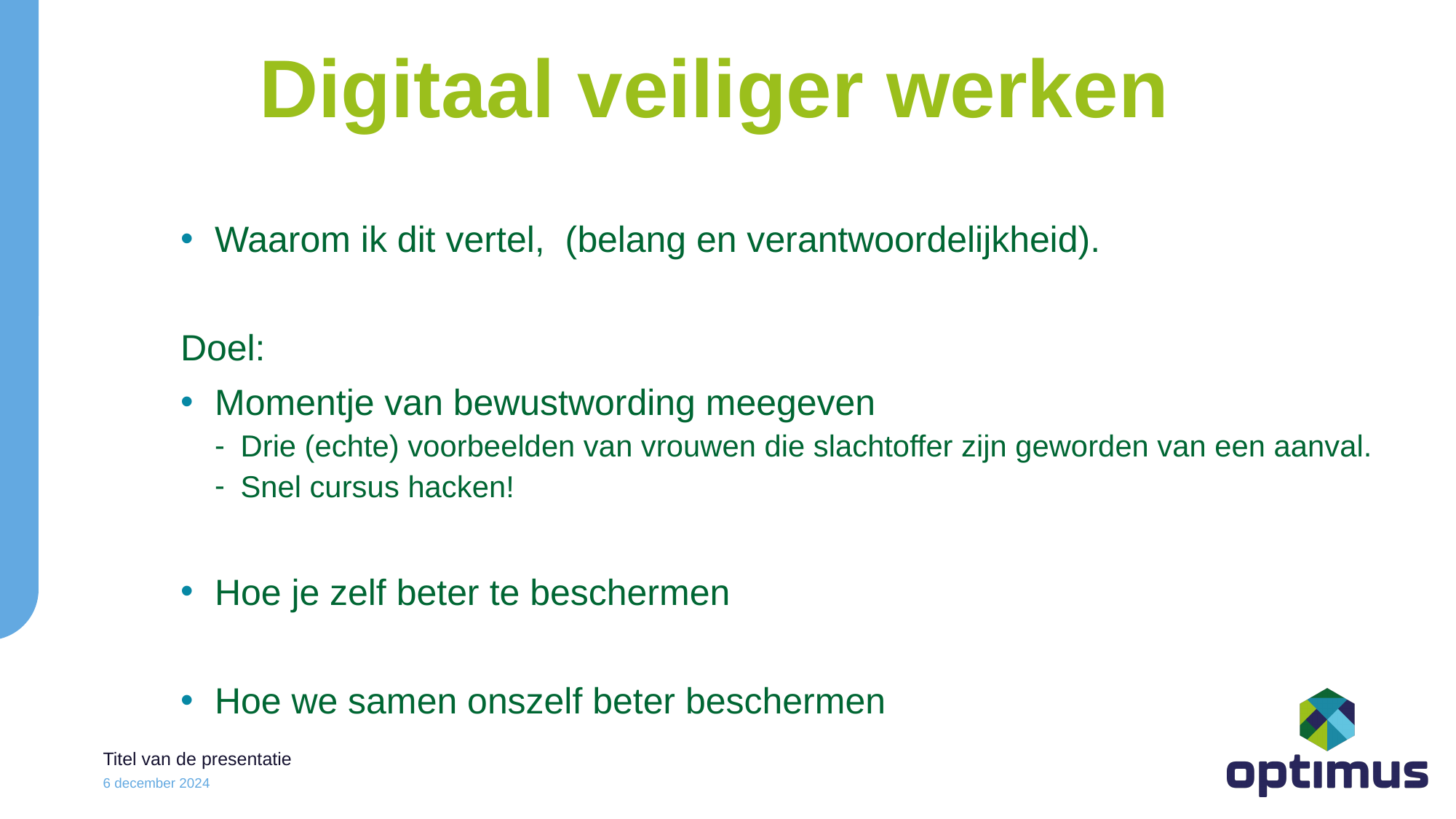

Digitaal veiliger werken
Waarom ik dit vertel,  (belang en verantwoordelijkheid).

Doel:
Momentje van bewustwording meegeven
Drie (echte) voorbeelden van vrouwen die slachtoffer zijn geworden van een aanval.
Snel cursus hacken!

Hoe je zelf beter te beschermen

Hoe we samen onszelf beter beschermen
Titel van de presentatie
6 december 2024